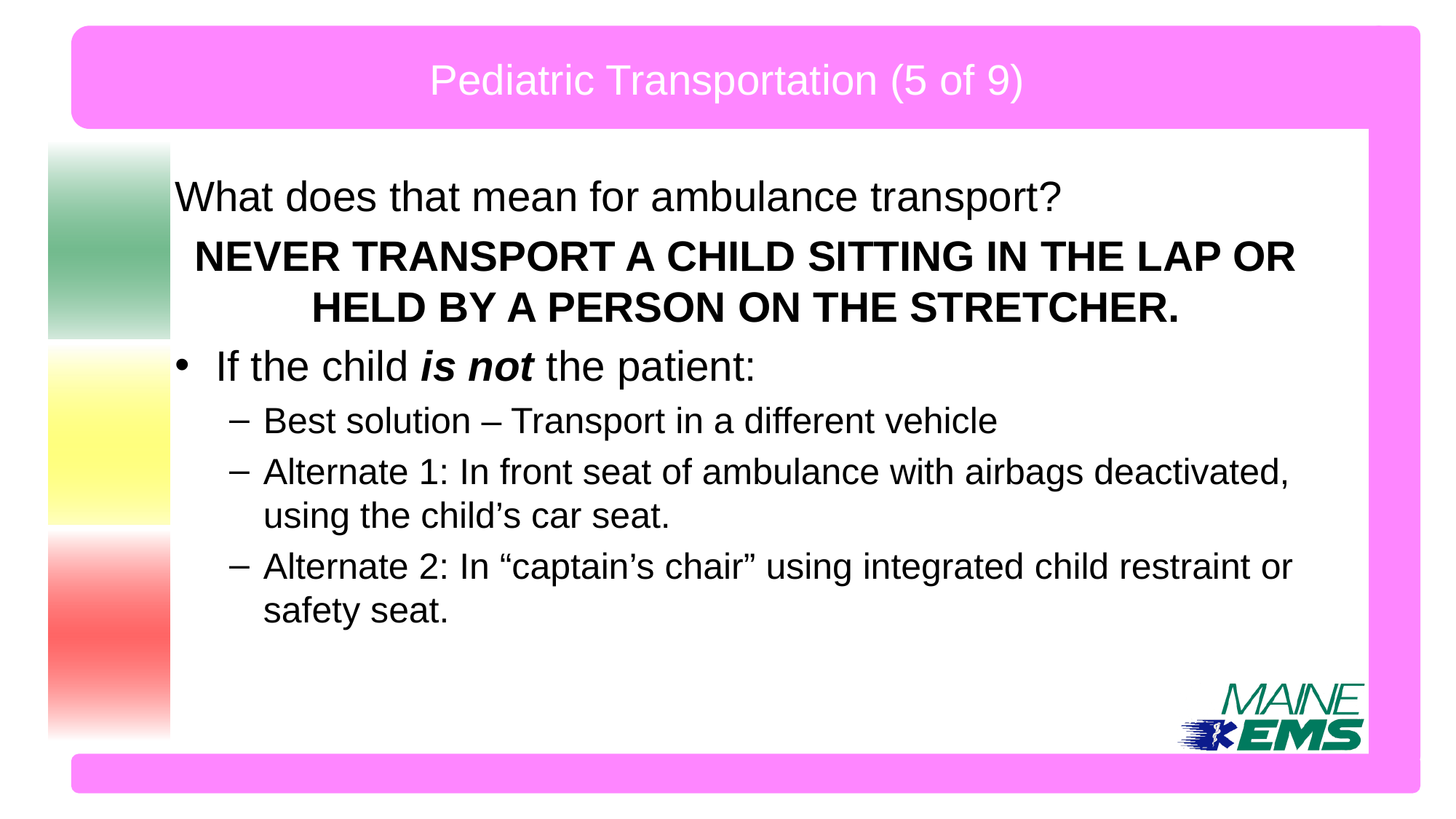

# Pediatric Transportation (5 of 9)
What does that mean for ambulance transport?
NEVER TRANSPORT A CHILD SITTING IN THE LAP OR HELD BY A PERSON ON THE STRETCHER.
If the child is not the patient:
Best solution – Transport in a different vehicle
Alternate 1: In front seat of ambulance with airbags deactivated, using the child’s car seat.
Alternate 2: In “captain’s chair” using integrated child restraint or safety seat.